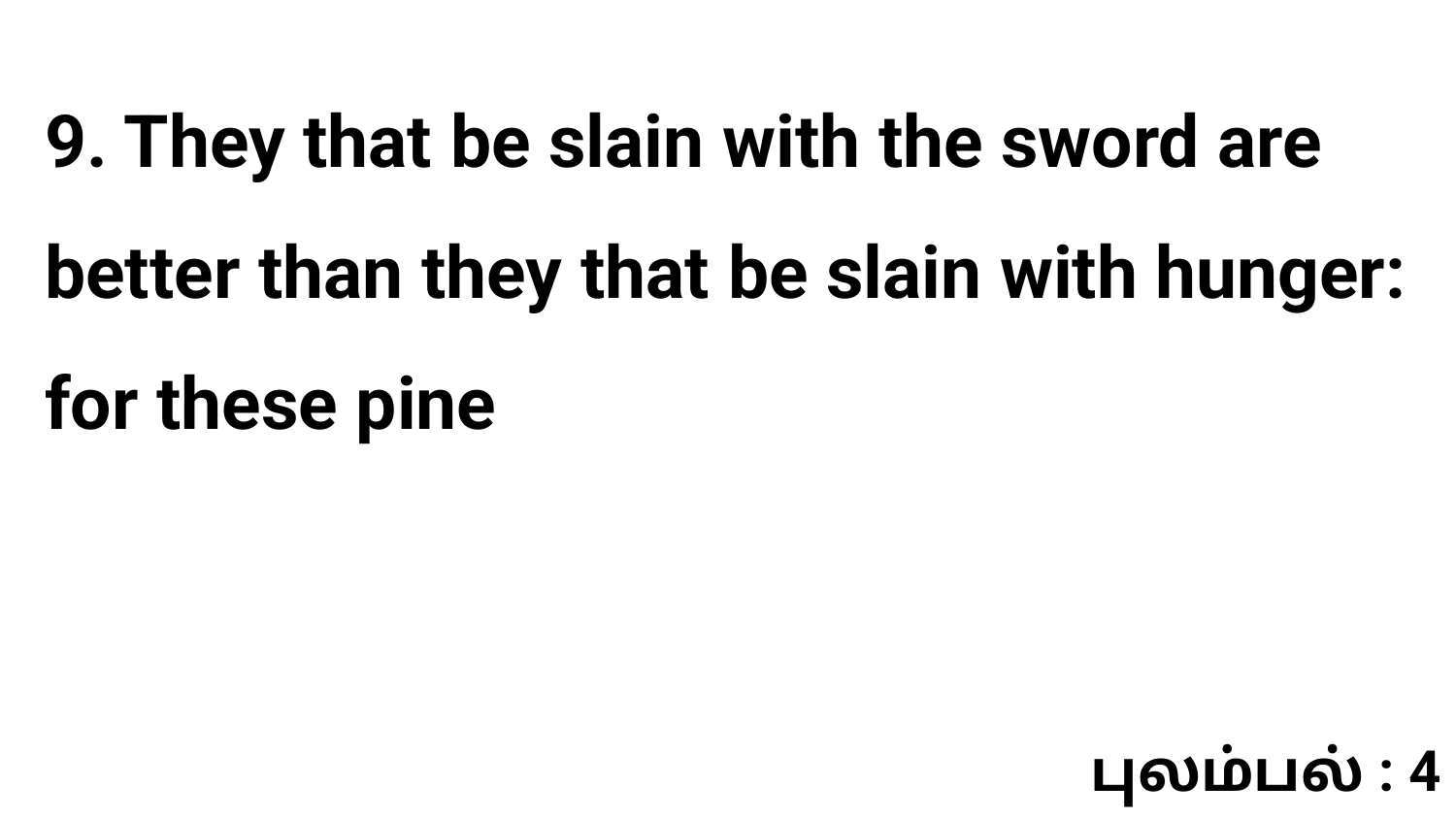

9. They that be slain with the sword are better than they that be slain with hunger: for these pine
புலம்பல் : 4